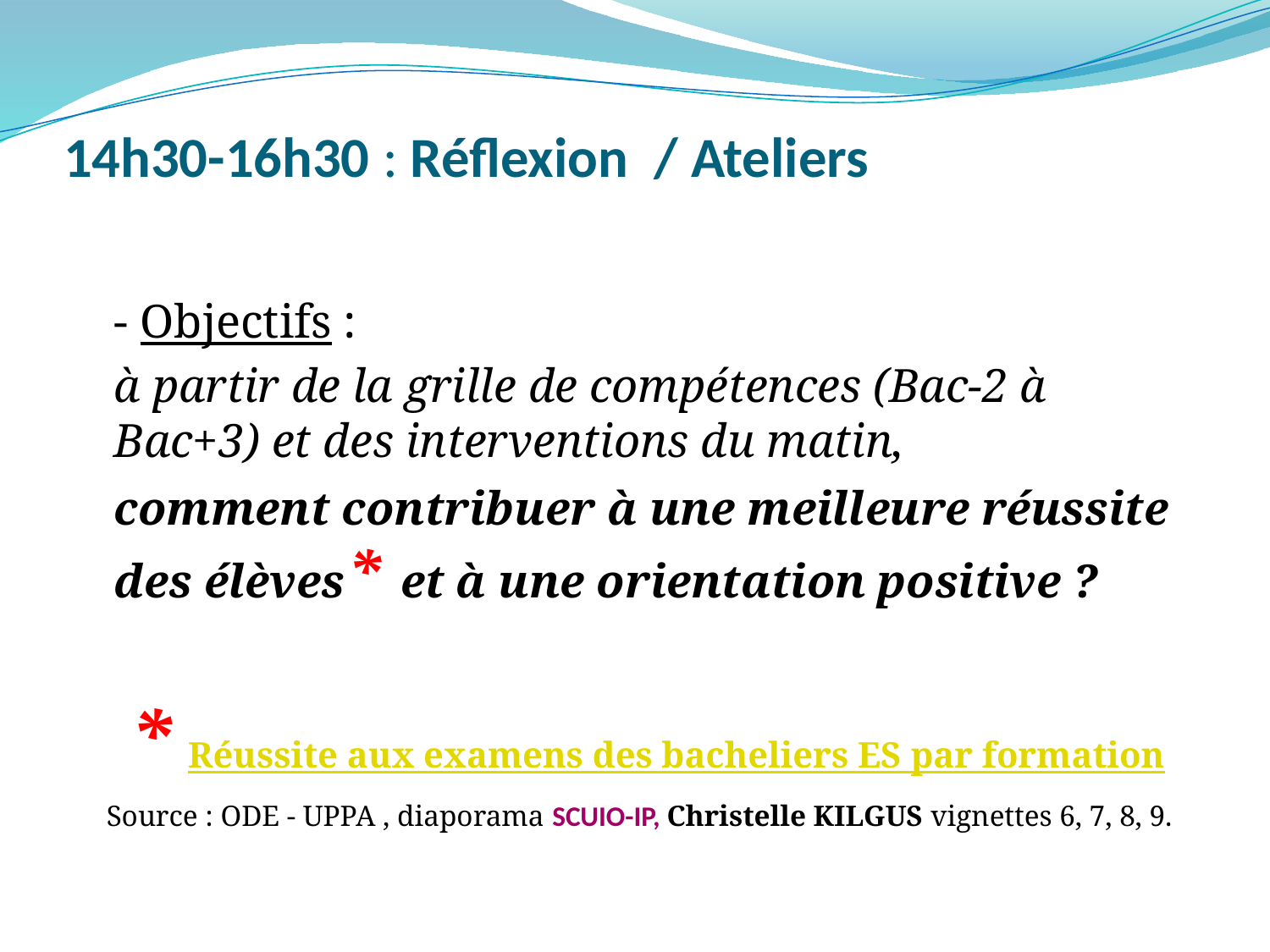

# 14h30-16h30 : Réflexion  / Ateliers
	- Objectifs :
	à partir de la grille de compétences (Bac-2 à Bac+3) et des interventions du matin,
	comment contribuer à une meilleure réussite des élèves* et à une orientation positive ?

	 * Réussite aux examens des bacheliers ES par formation
 Source : ODE - UPPA , diaporama SCUIO-IP, Christelle KILGUS vignettes 6, 7, 8, 9.